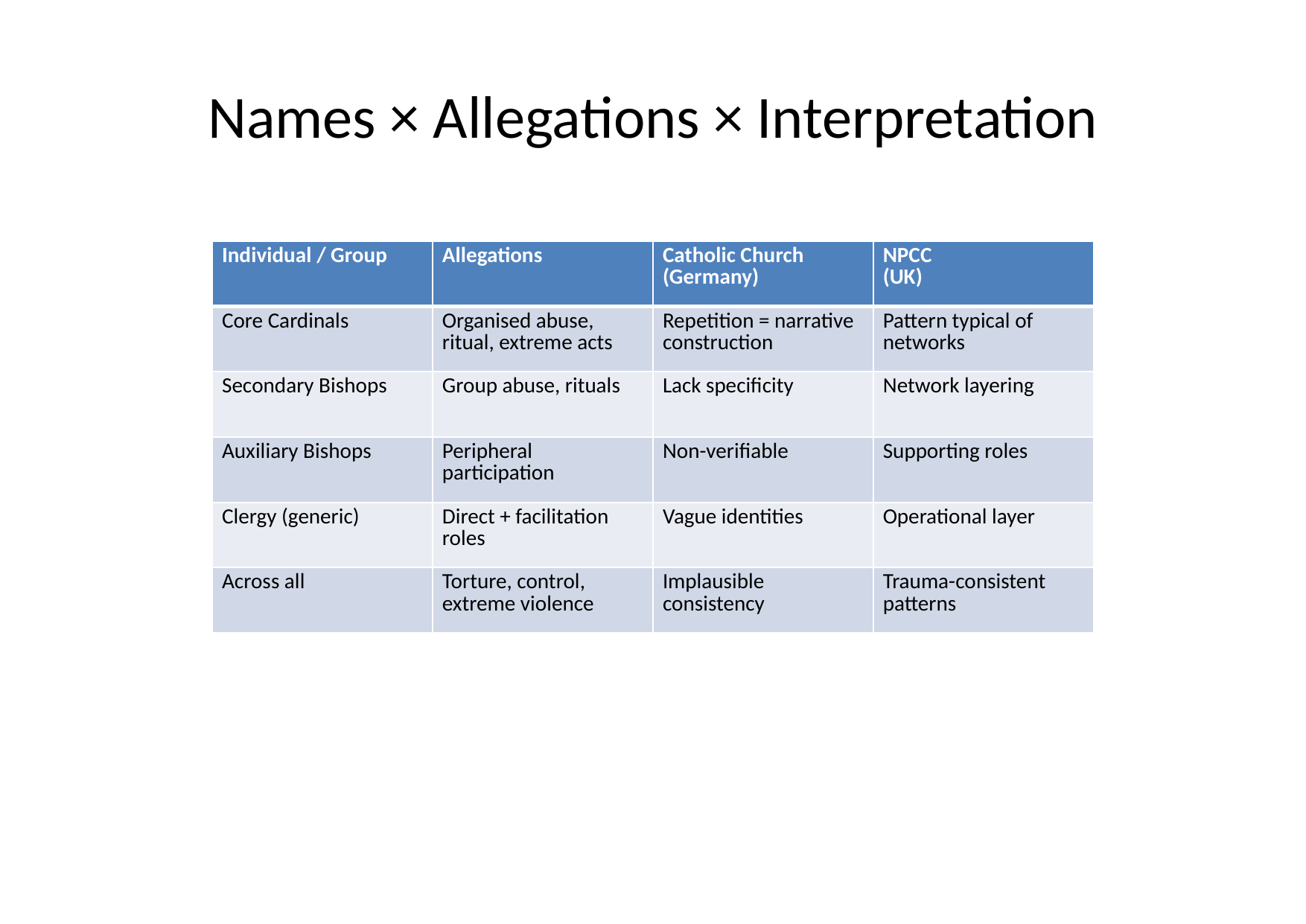

# Names × Allegations × Interpretation
| Individual / Group | Allegations | Catholic Church (Germany) | NPCC (UK) |
| --- | --- | --- | --- |
| Core Cardinals | Organised abuse, ritual, extreme acts | Repetition = narrative construction | Pattern typical of networks |
| Secondary Bishops | Group abuse, rituals | Lack specificity | Network layering |
| Auxiliary Bishops | Peripheral participation | Non-verifiable | Supporting roles |
| Clergy (generic) | Direct + facilitation roles | Vague identities | Operational layer |
| Across all | Torture, control, extreme violence | Implausible consistency | Trauma-consistent patterns |